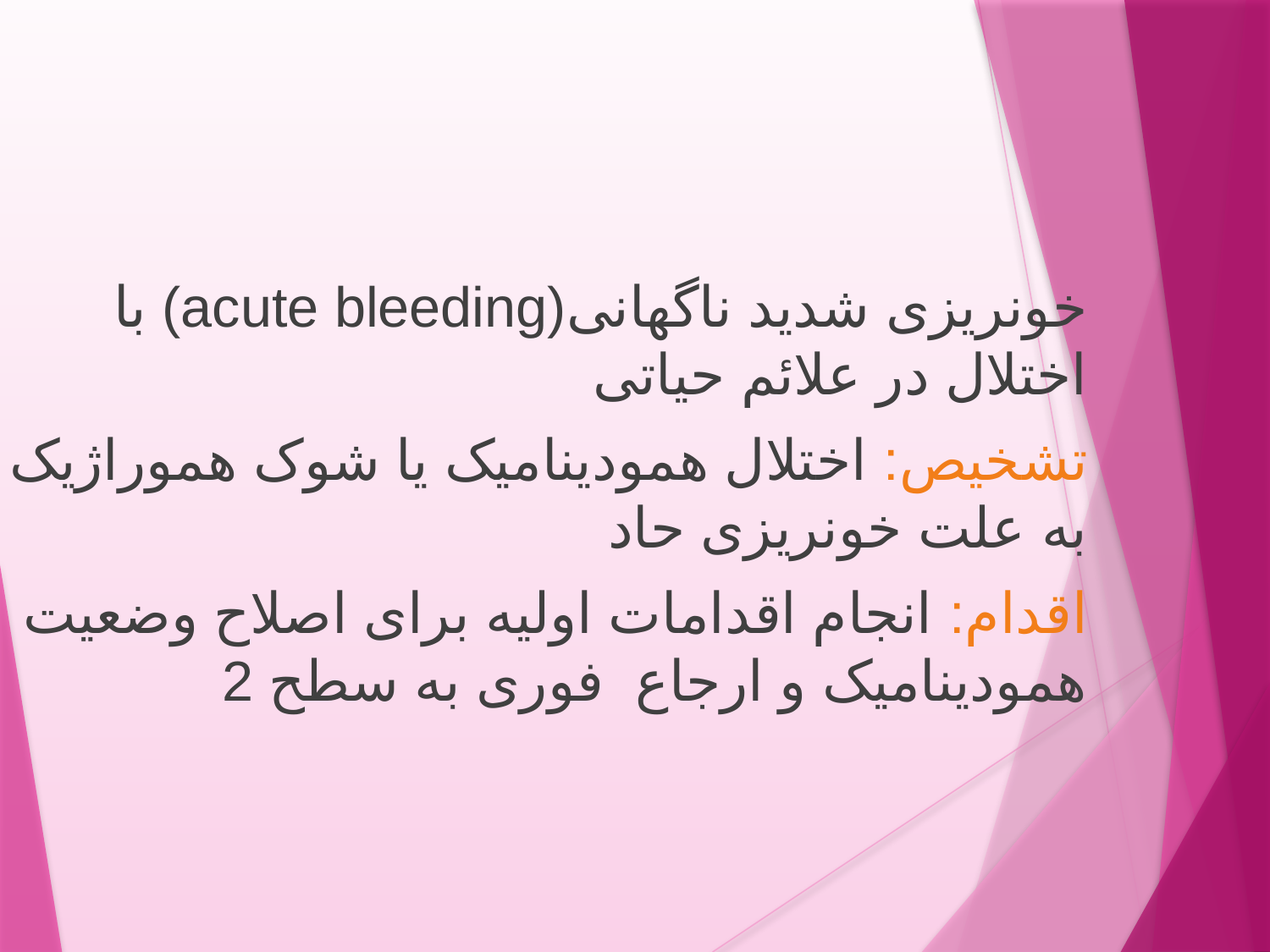

خونریزی شدید ناگهانی(acute bleeding) با اختلال در علائم حیاتی
تشخیص: اختلال همودینامیک یا شوک هموراژیک به علت خونریزی حاد
اقدام: انجام اقدامات اولیه برای اصلاح وضعیت همودینامیک و ارجاع  فوری به سطح 2